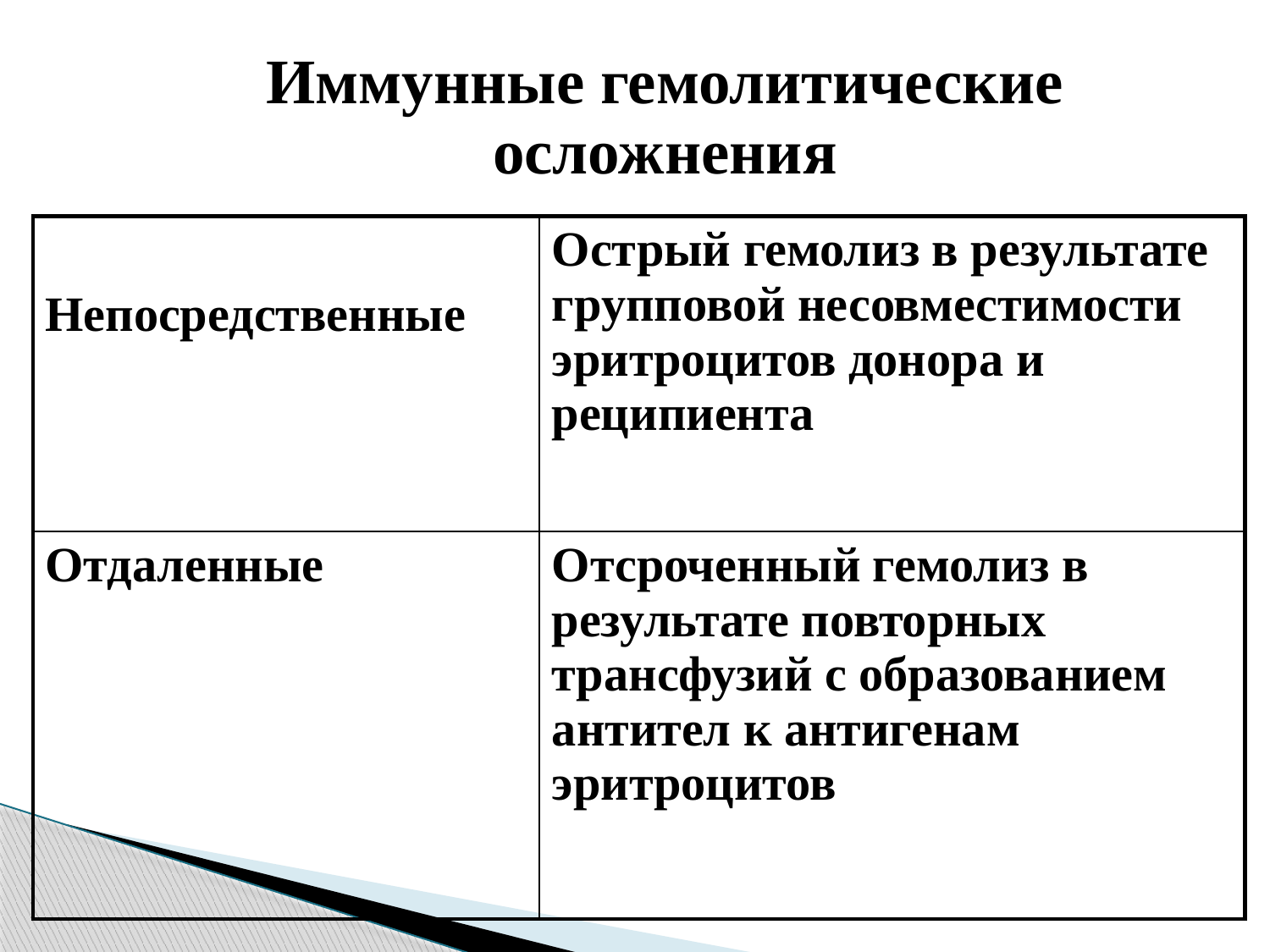

# Иммунные гемолитические осложнения
| Непосредственные | Острый гемолиз в результате групповой несовместимости эритроцитов донора и реципиента |
| --- | --- |
| Отдаленные | Отсроченный гемолиз в результате повторных трансфузий с образованием антител к антигенам эритроцитов |